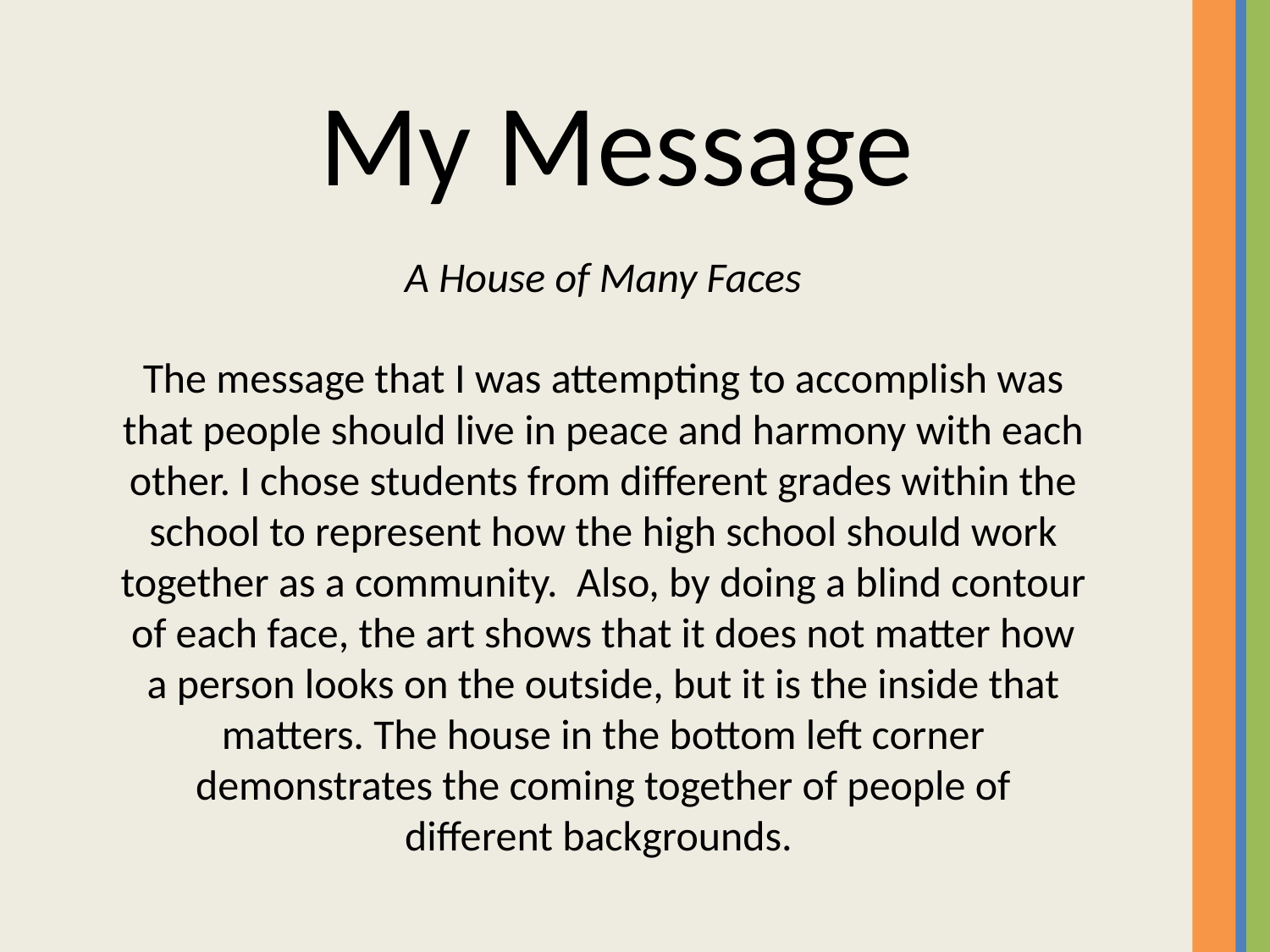

My Message
A House of Many Faces

The message that I was attempting to accomplish was that people should live in peace and harmony with each other. I chose students from different grades within the school to represent how the high school should work together as a community.  Also, by doing a blind contour of each face, the art shows that it does not matter how a person looks on the outside, but it is the inside that matters. The house in the bottom left corner demonstrates the coming together of people of different backgrounds.